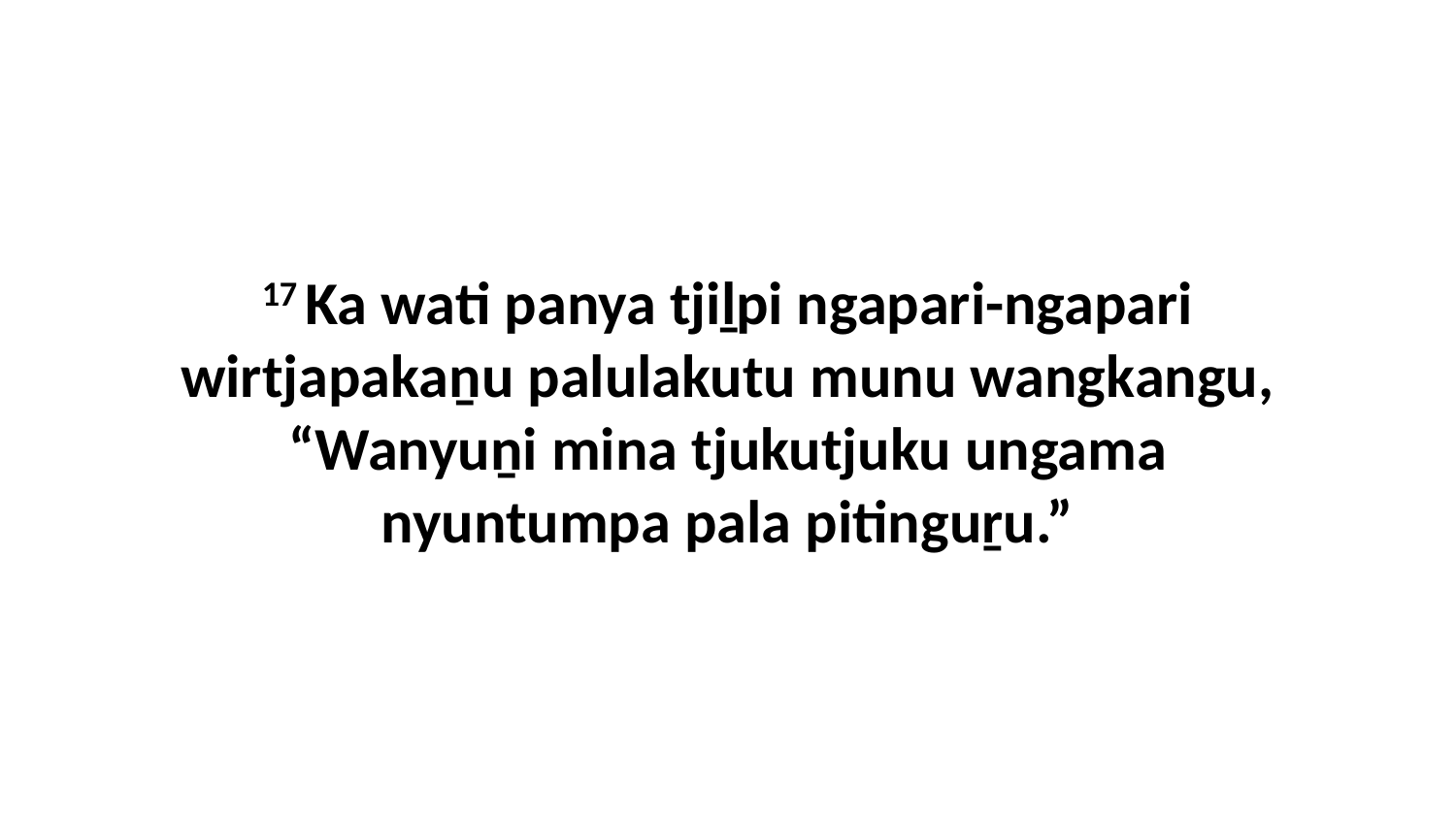

17 Ka wati panya tjiḻpi ngapari-ngapari wirtjapakaṉu palulakutu munu wangkangu, “Wanyuṉi mina tjukutjuku ungama nyuntumpa pala pitinguṟu.”